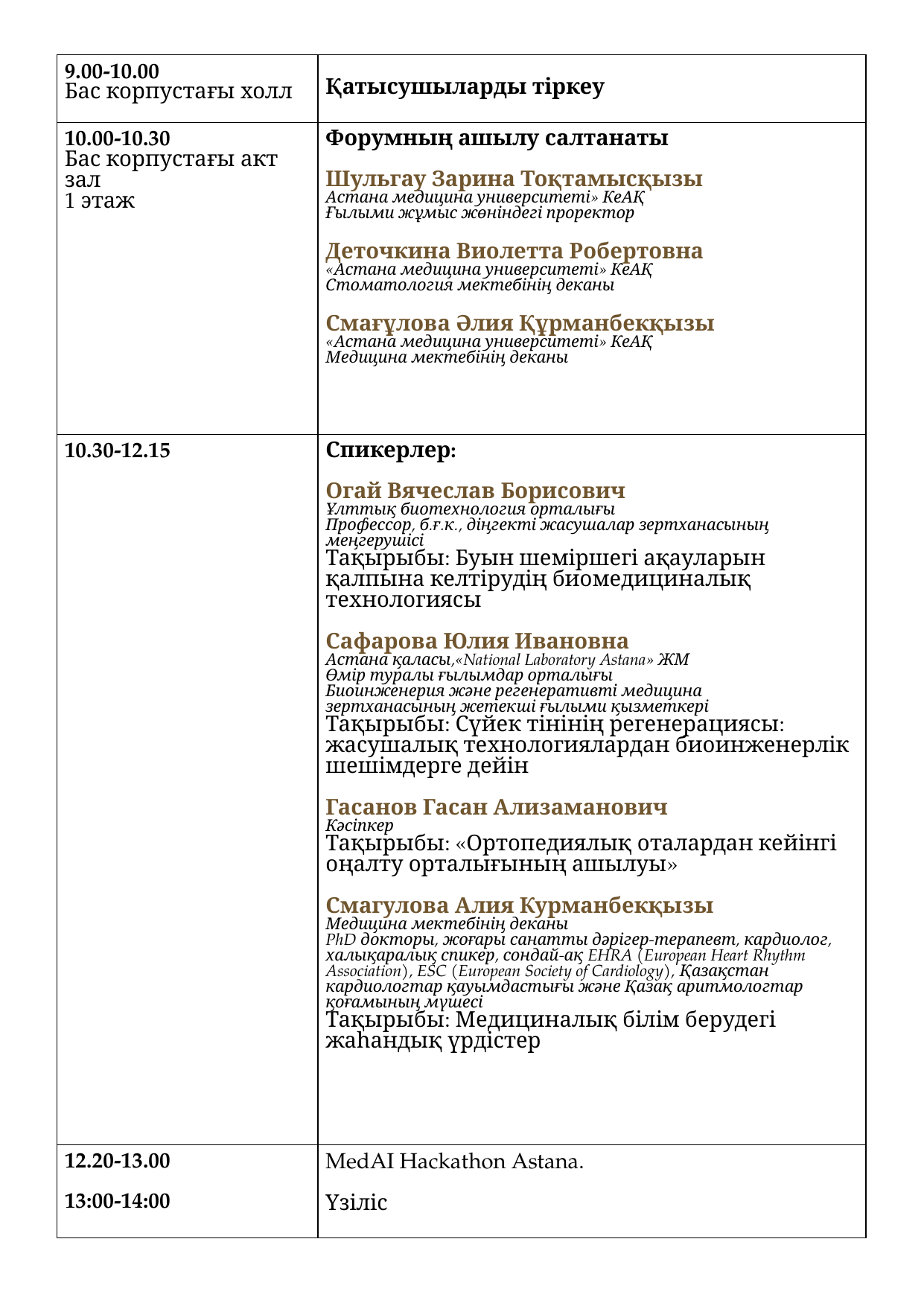

| 9.00-10.00 Бас корпустағы холл | Қатысушыларды тіркеу |
| --- | --- |
| 10.00-10.30 Бас корпустағы акт зал 1 этаж | Форумның ашылу салтанаты Шульгау Зарина Тоқтамысқызы Астана медицина университеті» КеАҚ Ғылыми жұмыс жөніндегі проректор Деточкина Виолетта Робертовна «Астана медицина университеті» КеАҚ Стоматология мектебінің деканы Смағұлова Әлия Құрманбекқызы «Астана медицина университеті» КеАҚ Медицина мектебінің деканы |
| 10.30-12.15 | Спикерлер: Огай Вячеслав Борисович Ұлттық биотехнология орталығы Профессор, б.ғ.к., діңгекті жасушалар зертханасының меңгерушісі Тақырыбы: Буын шеміршегі ақауларын қалпына келтірудің биомедициналық технологиясы Сафарова Юлия Ивановна Астана қаласы,«National Laboratory Astana» ЖМ Өмір туралы ғылымдар орталығы Биоинженерия және регенеративті медицина зертханасының жетекші ғылыми қызметкері Тақырыбы: Сүйек тінінің регенерациясы: жасушалық технологиялардан биоинженерлік шешімдерге дейін Гасанов Гасан Ализаманович Кәсіпкер Тақырыбы: «Ортопедиялық оталардан кейінгі оңалту орталығының ашылуы» Смагулова Алия Курманбекқызы Медицина мектебінің деканы PhD докторы, жоғары санатты дәрігер-терапевт, кардиолог, халықаралық спикер, сондай-ақ EHRA (European Heart Rhythm Association), ESC (European Society of Cardiology), Қазақстан кардиологтар қауымдастығы және Қазақ аритмологтар қоғамының мүшесі Тақырыбы: Медициналық білім берудегі жаһандық үрдістер |
| 12.20-13.00 13:00-14:00 | MedAI Hackathon Astana. Үзіліс |